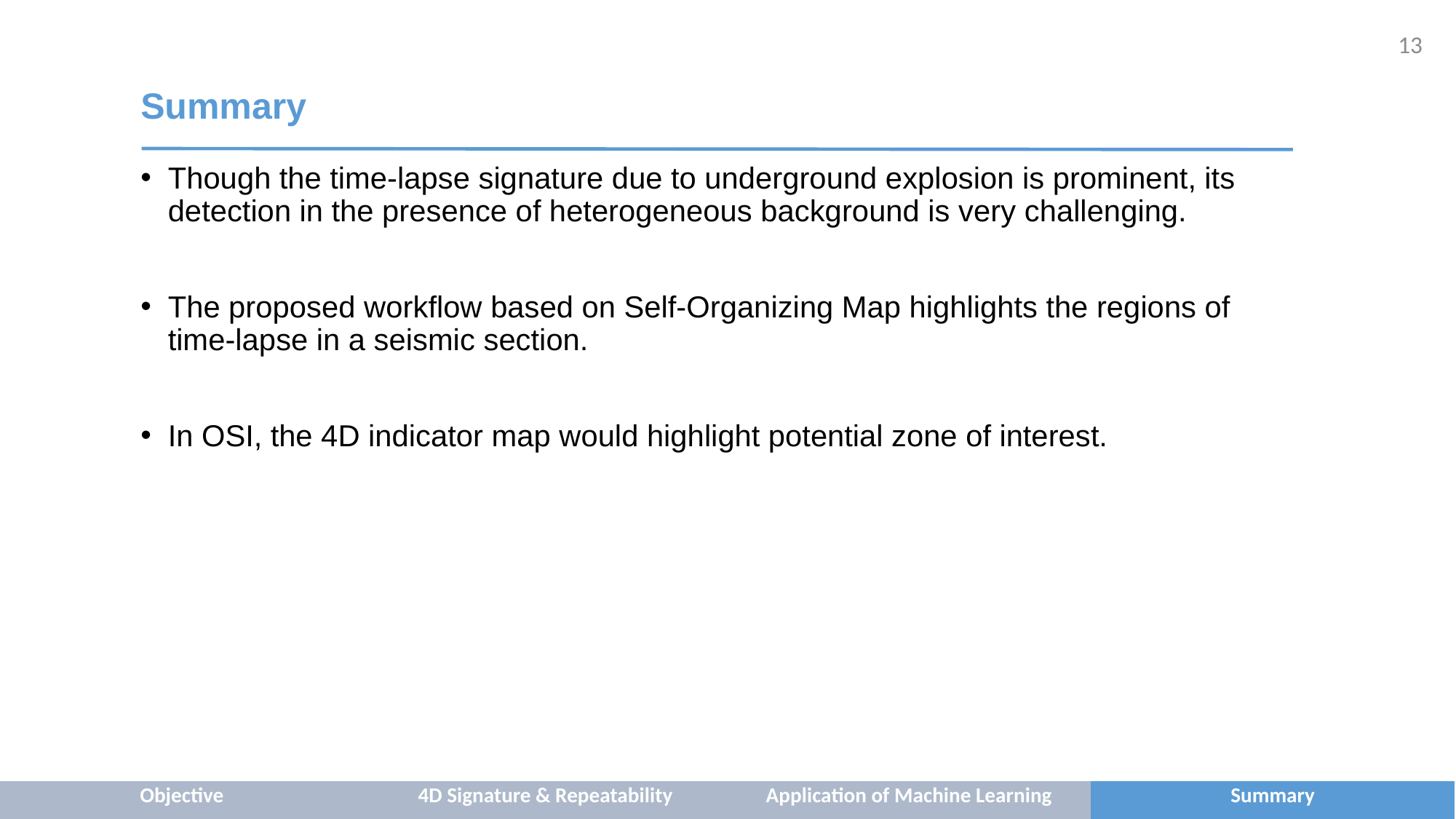

# Summary
Though the time-lapse signature due to underground explosion is prominent, its detection in the presence of heterogeneous background is very challenging.

The proposed workflow based on Self-Organizing Map highlights the regions of time-lapse in a seismic section.

In OSI, the 4D indicator map would highlight potential zone of interest.

| Objective | 4D Signature & Repeatability | Application of Machine Learning | Summary |
| --- | --- | --- | --- |